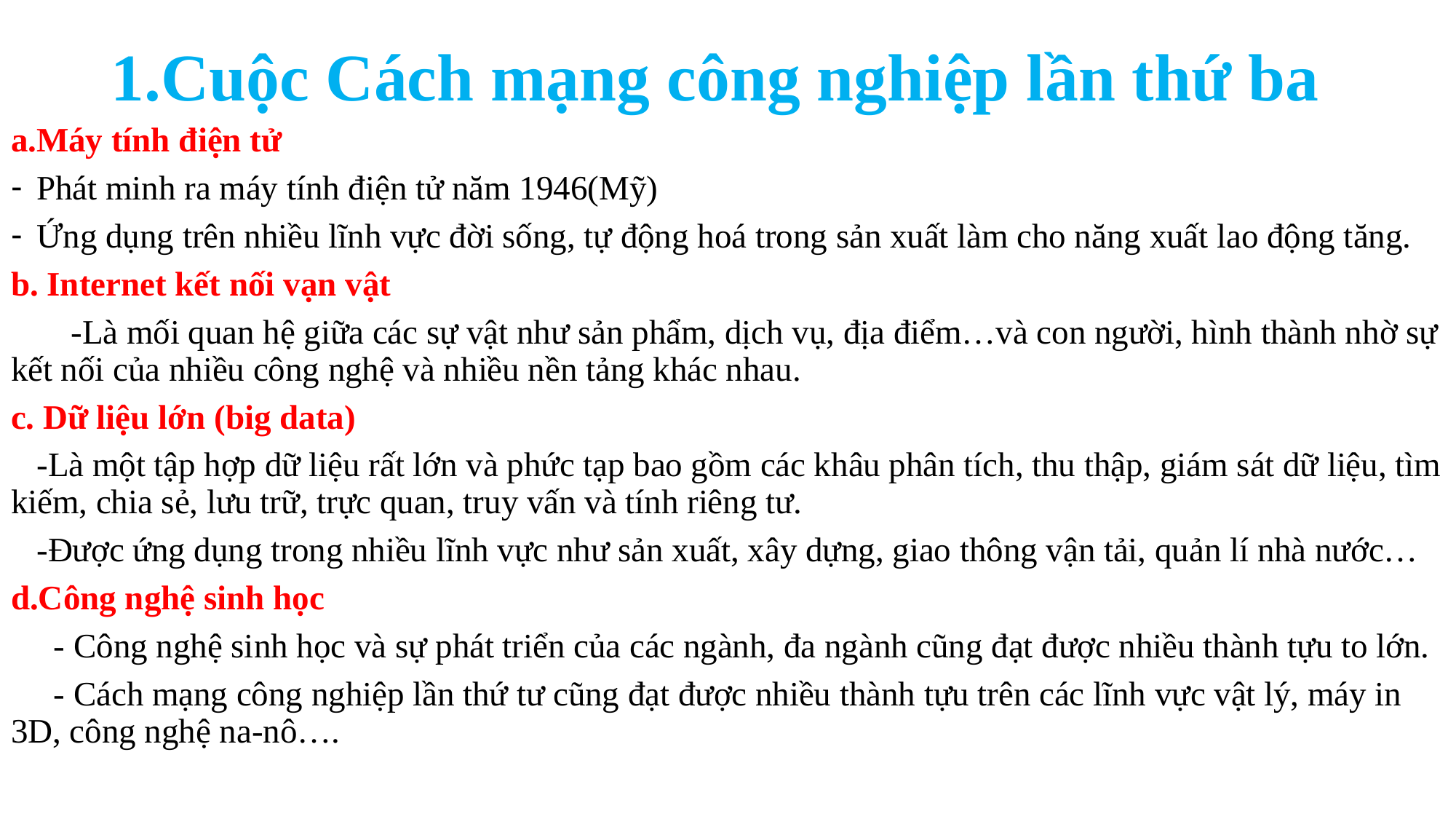

# 1.Cuộc Cách mạng công nghiệp lần thứ ba
a.Máy tính điện tử
Phát minh ra máy tính điện tử năm 1946(Mỹ)
Ứng dụng trên nhiều lĩnh vực đời sống, tự động hoá trong sản xuất làm cho năng xuất lao động tăng.
b. Internet kết nối vạn vật
       -Là mối quan hệ giữa các sự vật như sản phẩm, dịch vụ, địa điểm…và con người, hình thành nhờ sự kết nối của nhiều công nghệ và nhiều nền tảng khác nhau.
c. Dữ liệu lớn (big data)
   -Là một tập hợp dữ liệu rất lớn và phức tạp bao gồm các khâu phân tích, thu thập, giám sát dữ liệu, tìm kiếm, chia sẻ, lưu trữ, trực quan, truy vấn và tính riêng tư.
   -Được ứng dụng trong nhiều lĩnh vực như sản xuất, xây dựng, giao thông vận tải, quản lí nhà nước…
d.Công nghệ sinh học
     - Công nghệ sinh học và sự phát triển của các ngành, đa ngành cũng đạt được nhiều thành tựu to lớn.
     - Cách mạng công nghiệp lần thứ tư cũng đạt được nhiều thành tựu trên các lĩnh vực vật lý, máy in 3D, công nghệ na-nô….